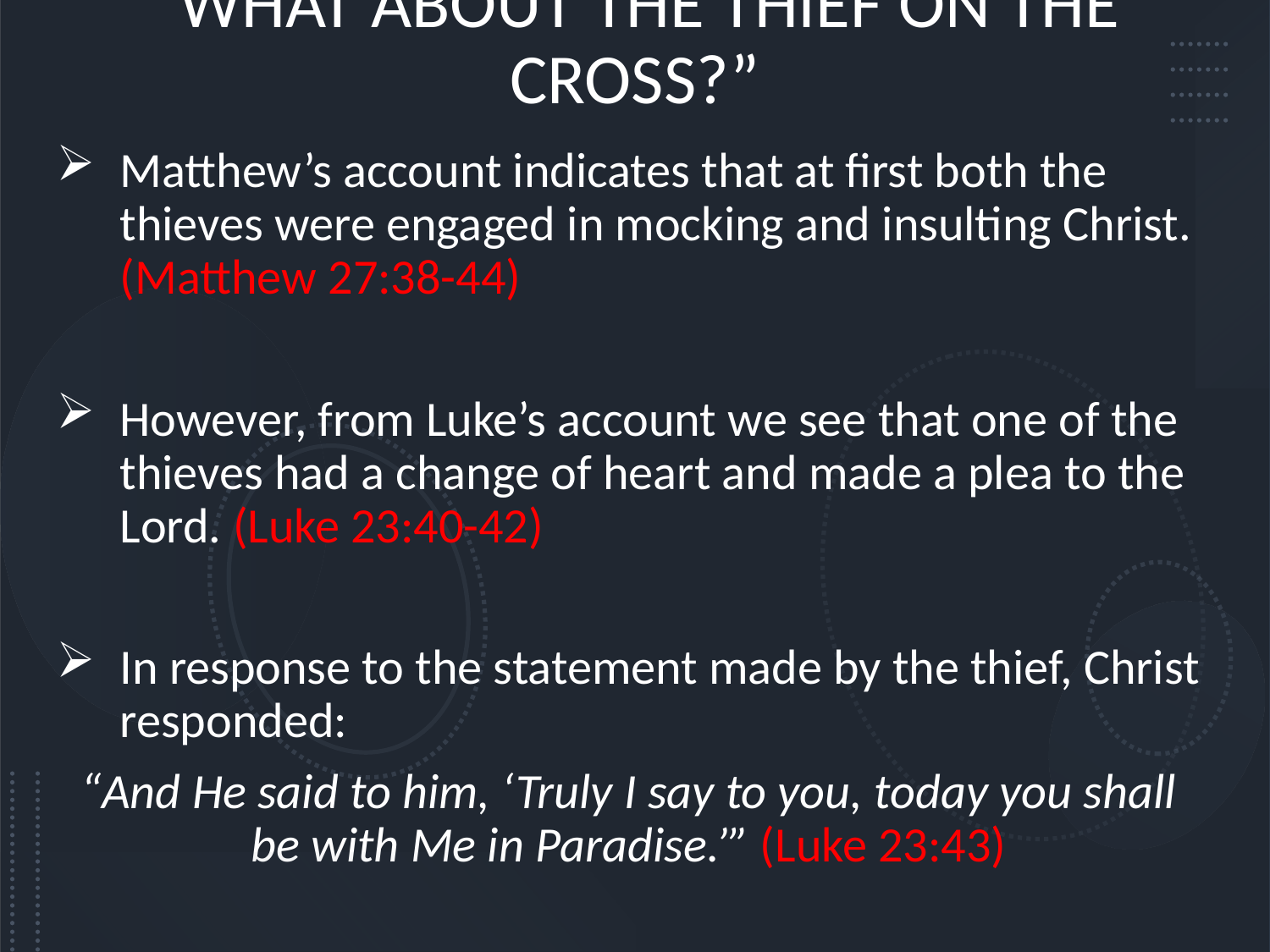

# “WHAT ABOUT THE THIEF ON THE CROSS?”
Matthew’s account indicates that at first both the thieves were engaged in mocking and insulting Christ.
(Matthew 27:38-44)

However, from Luke’s account we see that one of the thieves had a change of heart and made a plea to the Lord. (Luke 23:40-42)

In response to the statement made by the thief, Christ responded:
“And He said to him, ‘Truly I say to you, today you shall be with Me in Paradise.’” (Luke 23:43)